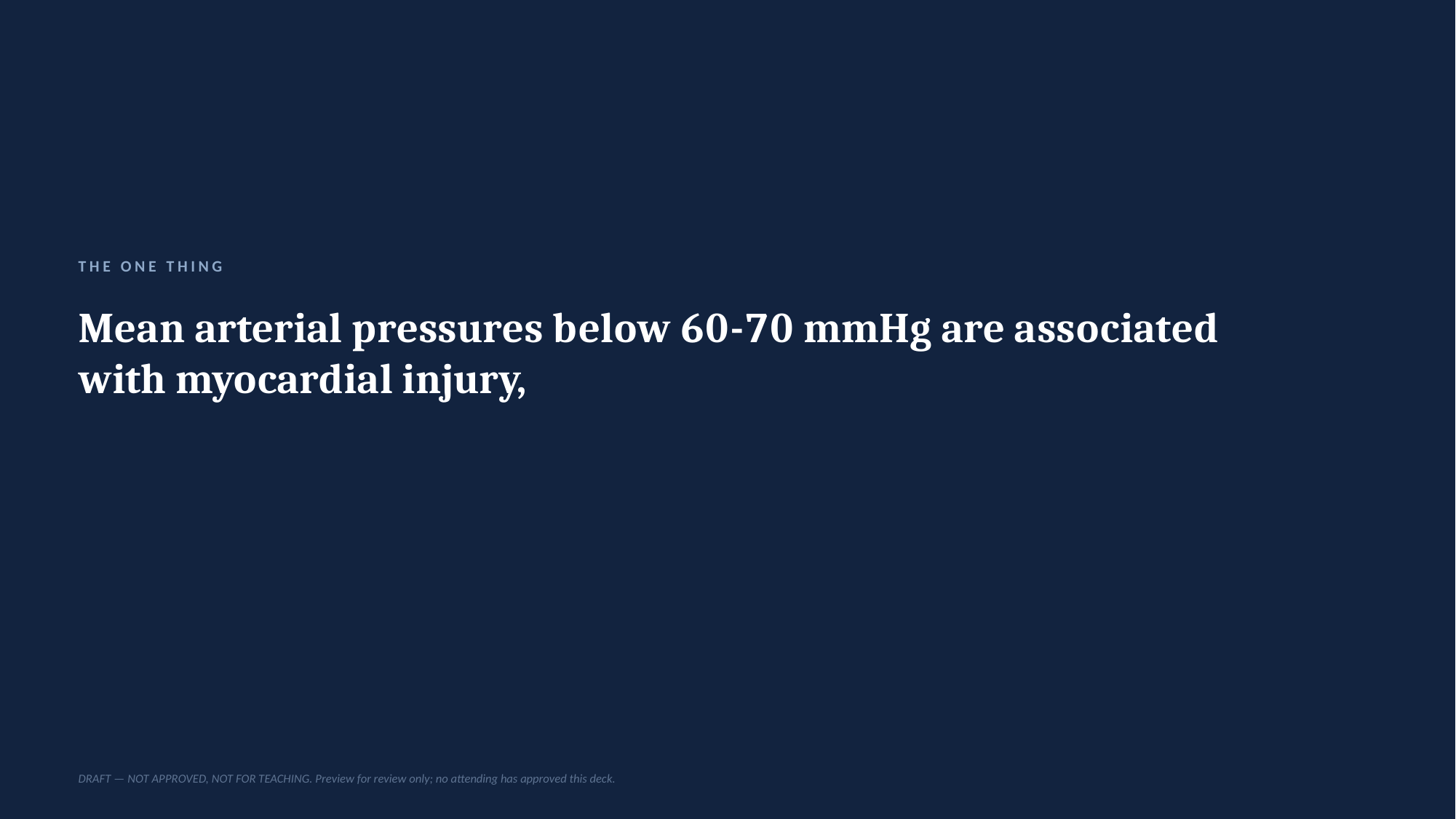

THE ONE THING
Mean arterial pressures below 60-70 mmHg are associated with myocardial injury,
DRAFT — NOT APPROVED, NOT FOR TEACHING. Preview for review only; no attending has approved this deck.